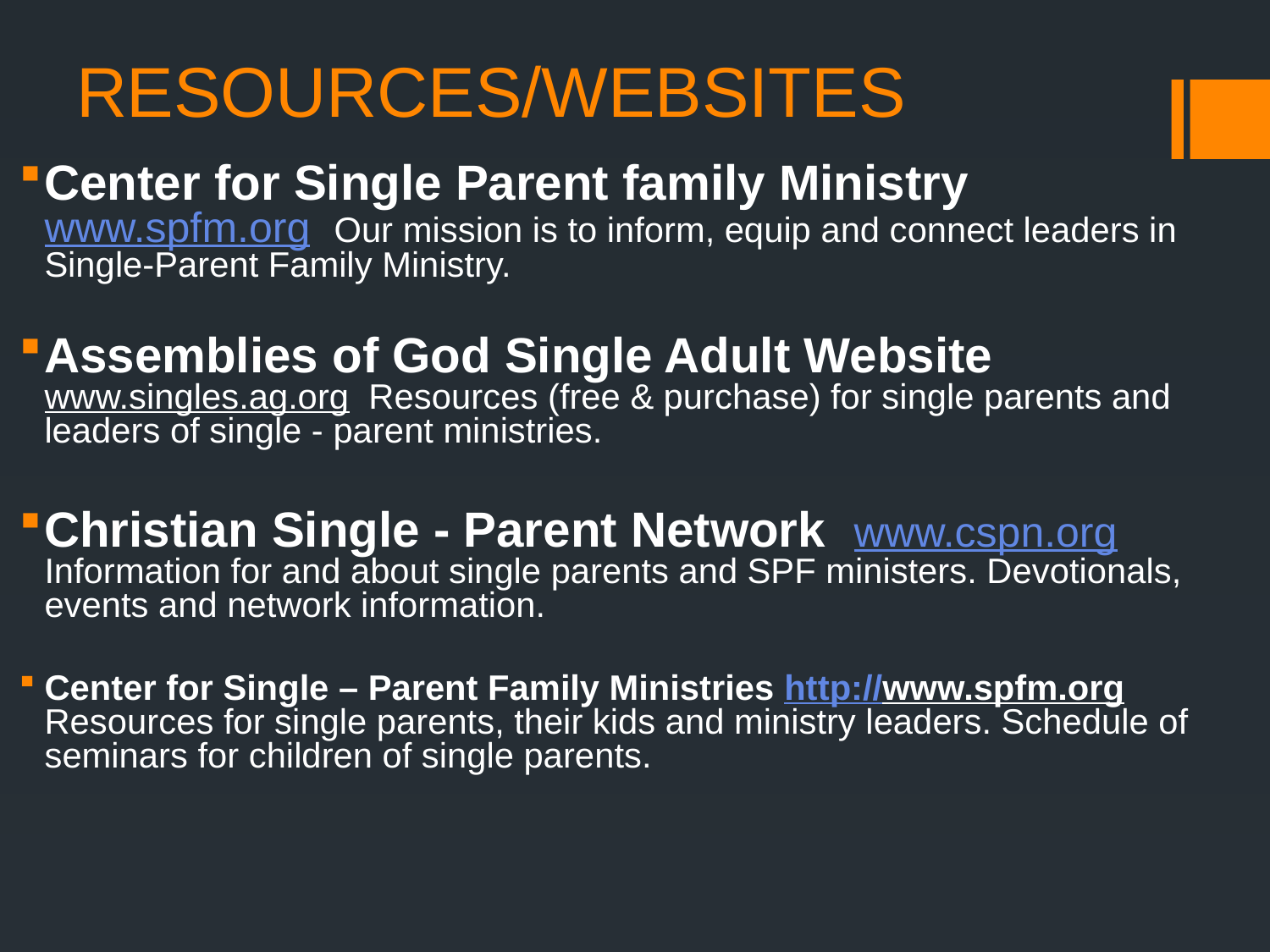

# RESOURCES/WEBSITES

Center for Single Parent family Ministry  www.spfm.org  Our mission is to inform, equip and connect leaders in Single-Parent Family Ministry.

Assemblies of God Single Adult Website www.singles.ag.org  Resources (free & purchase) for single parents and leaders of single - parent ministries.

Christian Single - Parent Network  www.cspn.org
Information for and about single parents and SPF ministers. Devotionals, events and network information.

Center for Single – Parent Family Ministries http://www.spfm.org
Resources for single parents, their kids and ministry leaders. Schedule of seminars for children of single parents.